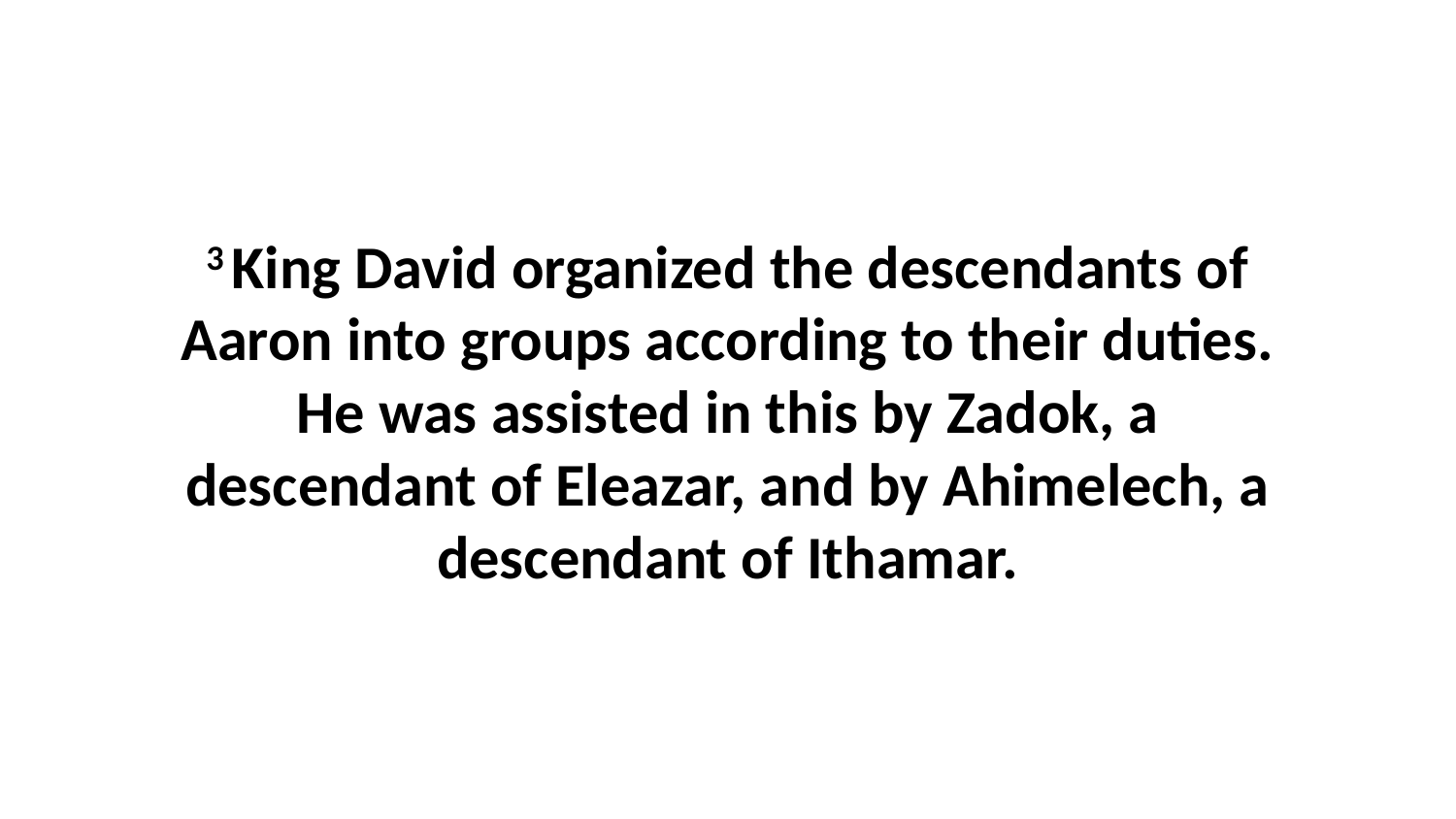

3 King David organized the descendants of Aaron into groups according to their duties. He was assisted in this by Zadok, a descendant of Eleazar, and by Ahimelech, a descendant of Ithamar.